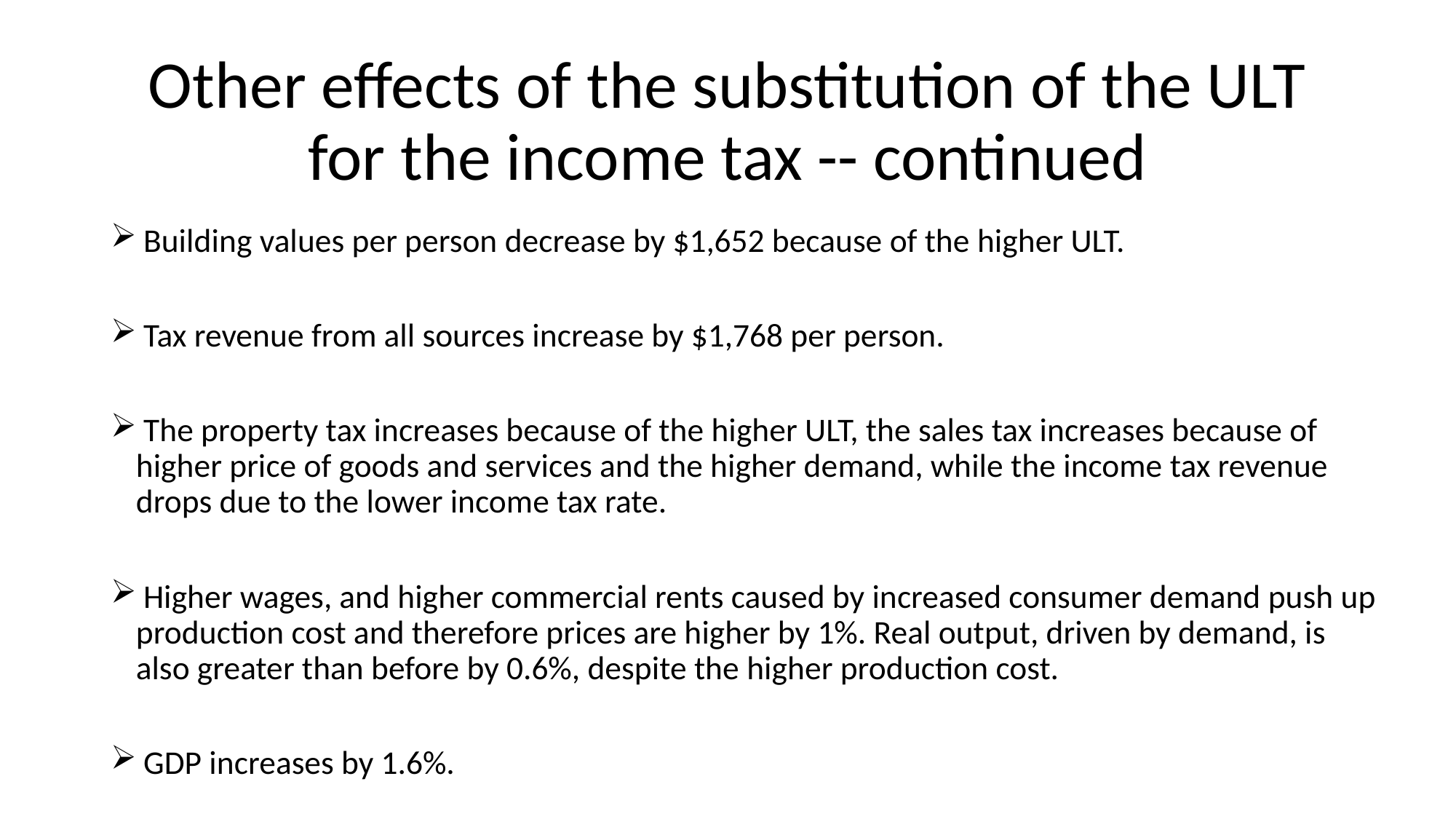

# Other effects of the substitution of the ULT for the income tax -- continued
 Building values per person decrease by $1,652 because of the higher ULT.

 Tax revenue from all sources increase by $1,768 per person.

 The property tax increases because of the higher ULT, the sales tax increases because of higher price of goods and services and the higher demand, while the income tax revenue drops due to the lower income tax rate.

 Higher wages, and higher commercial rents caused by increased consumer demand push up production cost and therefore prices are higher by 1%. Real output, driven by demand, is also greater than before by 0.6%, despite the higher production cost.

 GDP increases by 1.6%.